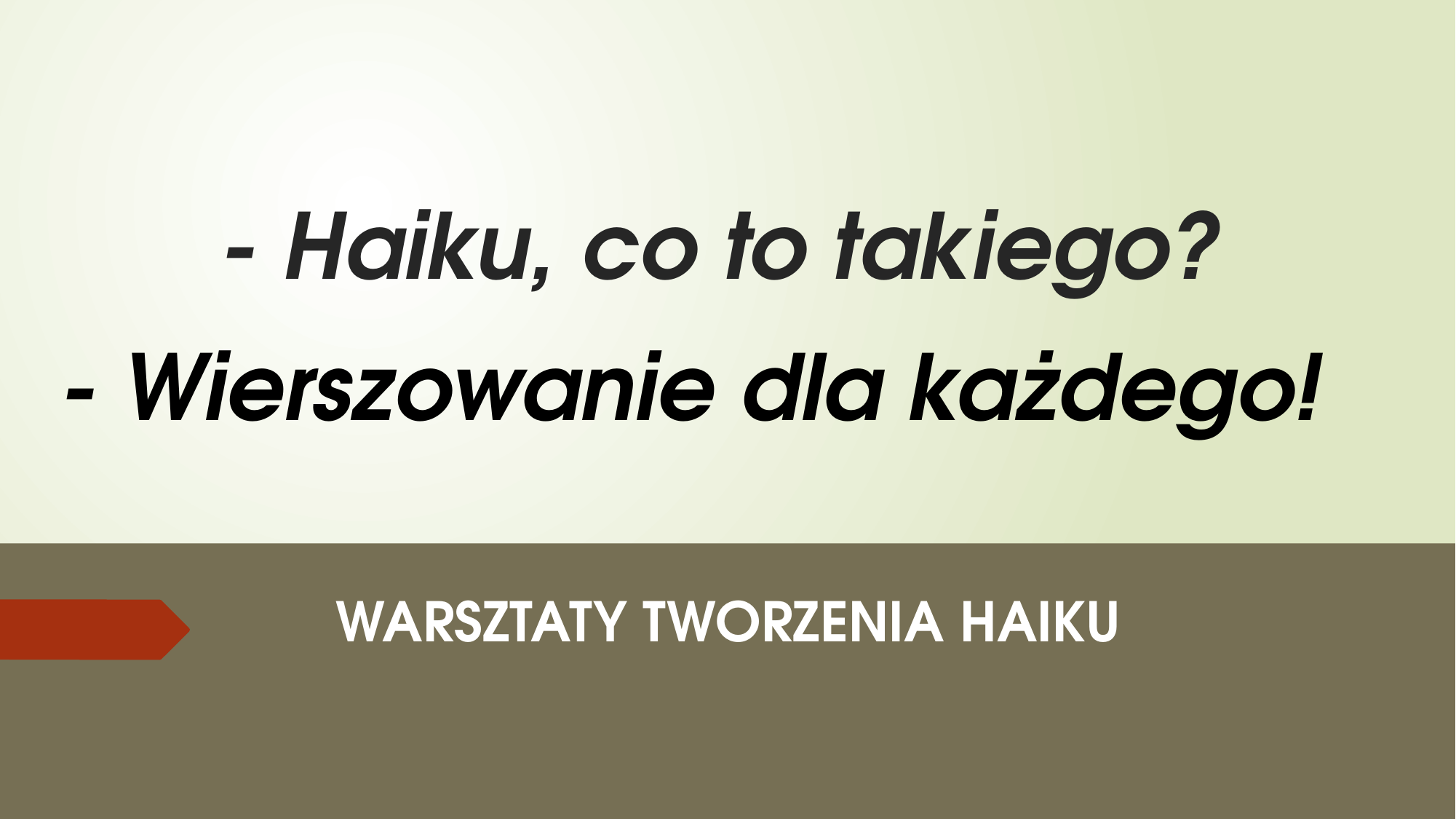

# - Haiku, co to takiego?
- Wierszowanie dla każdego!

WARSZTATY TWORZENIA HAIKU